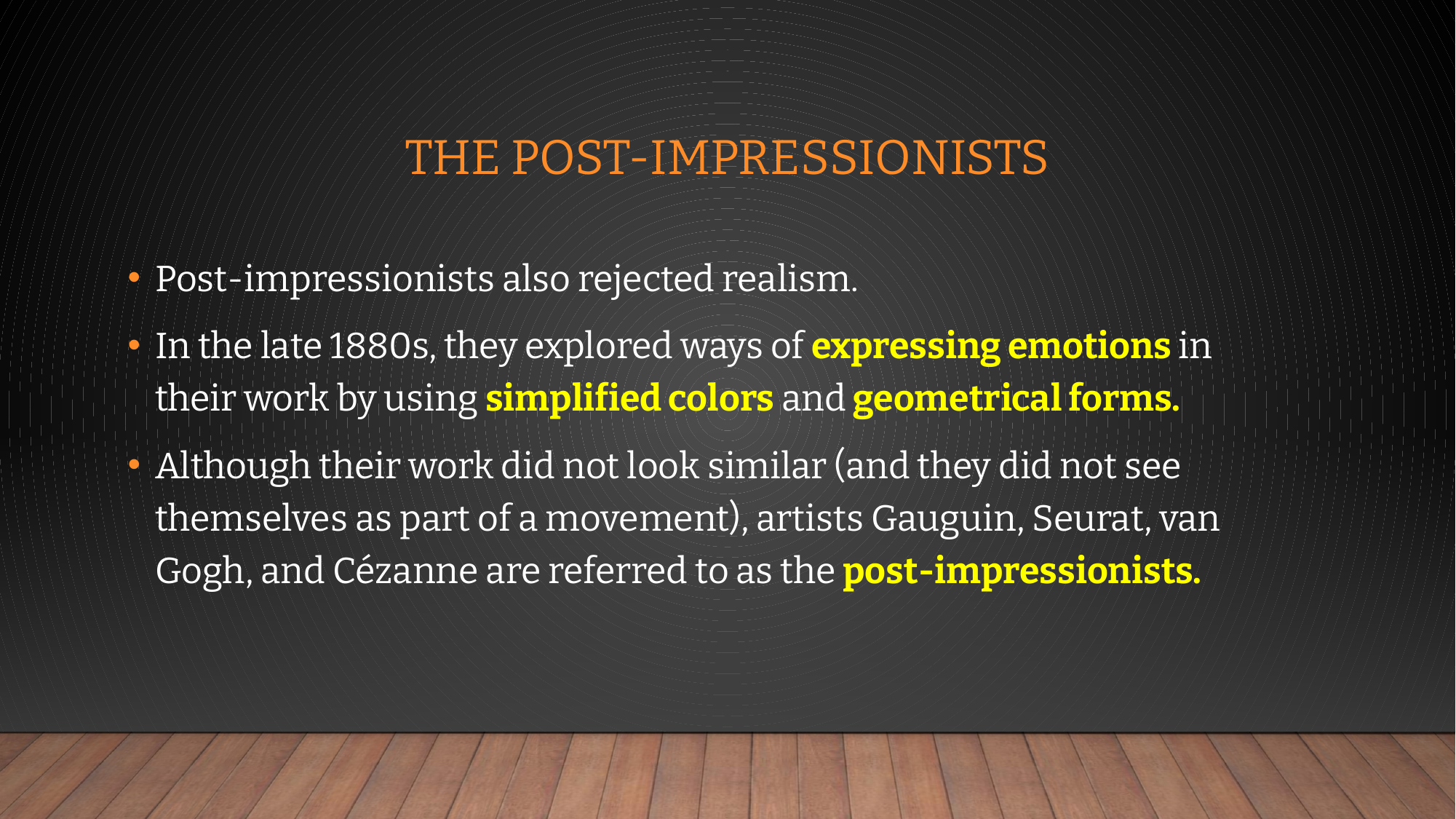

# The Post-Impressionists
Post-impressionists also rejected realism.
In the late 1880s, they explored ways of expressing emotions in their work by using simplified colors and geometrical forms.
Although their work did not look similar (and they did not see themselves as part of a movement), artists Gauguin, Seurat, van Gogh, and Cézanne are referred to as the post-impressionists.